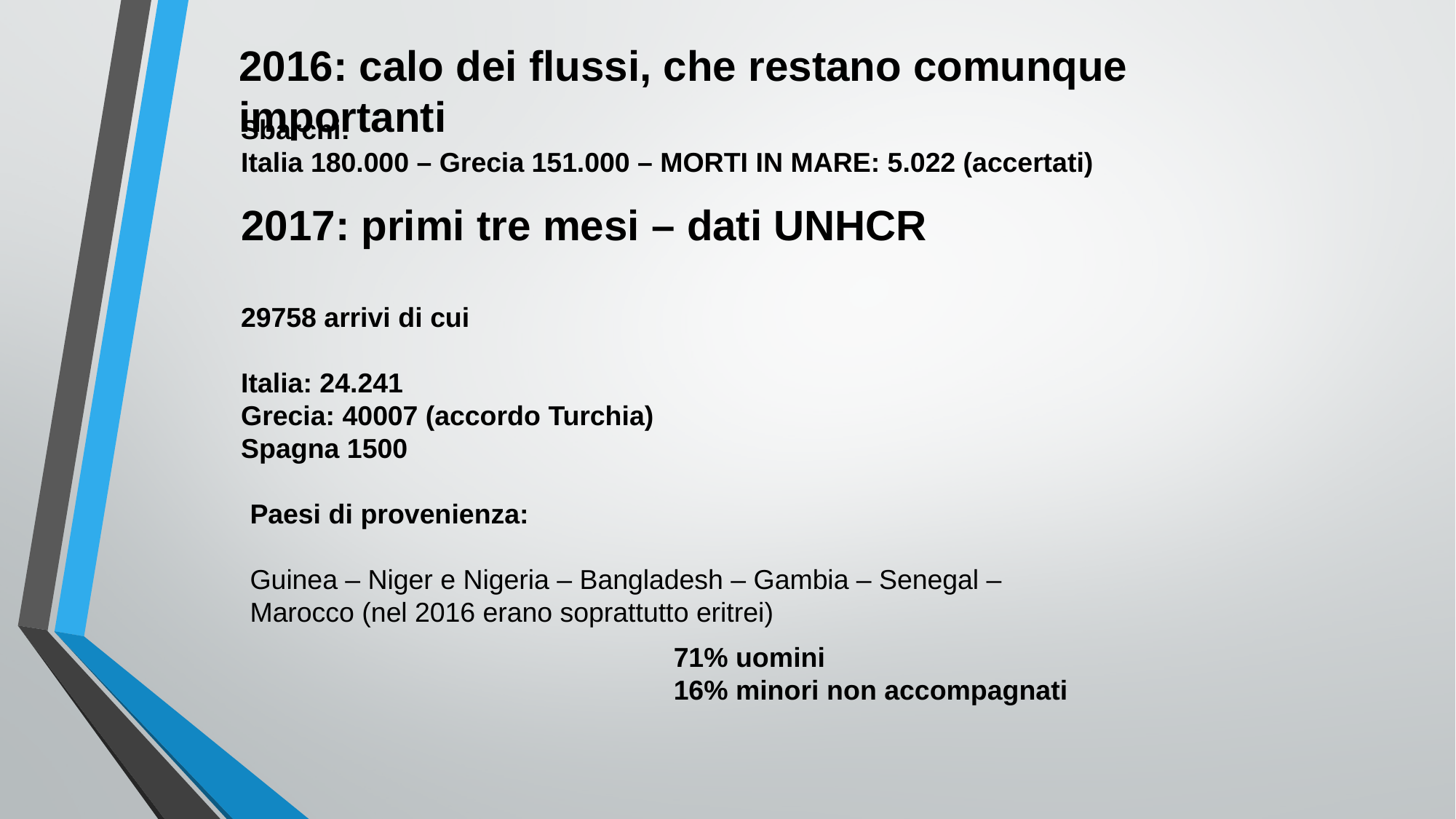

2016: calo dei flussi, che restano comunque importanti
Sbarchi:
Italia 180.000 – Grecia 151.000 – MORTI IN MARE: 5.022 (accertati)

2017: primi tre mesi – dati UNHCR

29758 arrivi di cui

Italia: 24.241
Grecia: 40007 (accordo Turchia)
Spagna 1500

Paesi di provenienza:

Guinea – Niger e Nigeria – Bangladesh – Gambia – Senegal – Marocco (nel 2016 erano soprattutto eritrei)
71% uomini
16% minori non accompagnati